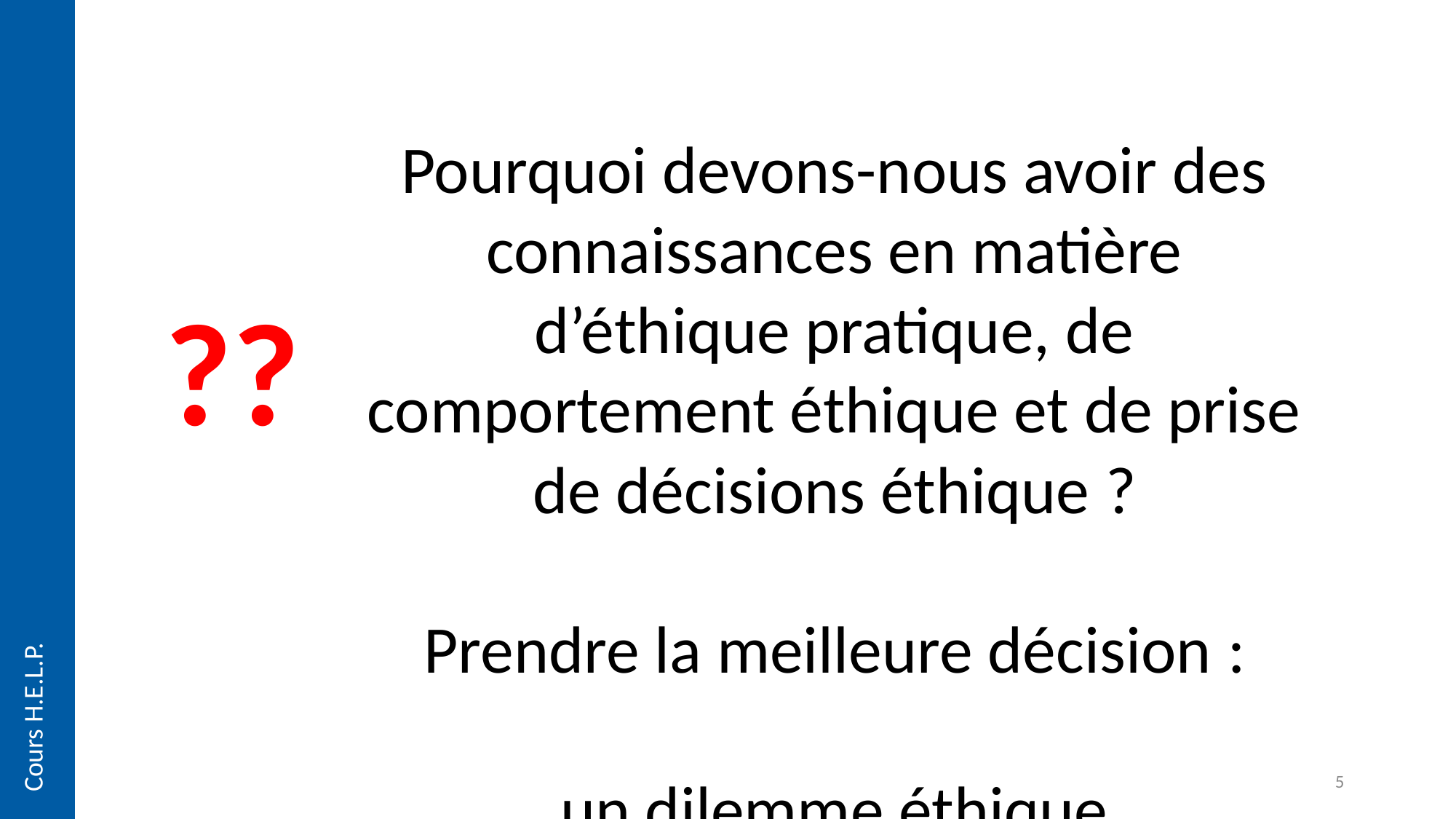

Pourquoi devons-nous avoir des connaissances en matière d’éthique pratique, de comportement éthique et de prise de décisions éthique ?

Prendre la meilleure décision :

un dilemme éthique

??

Cours H.E.L.P.
5